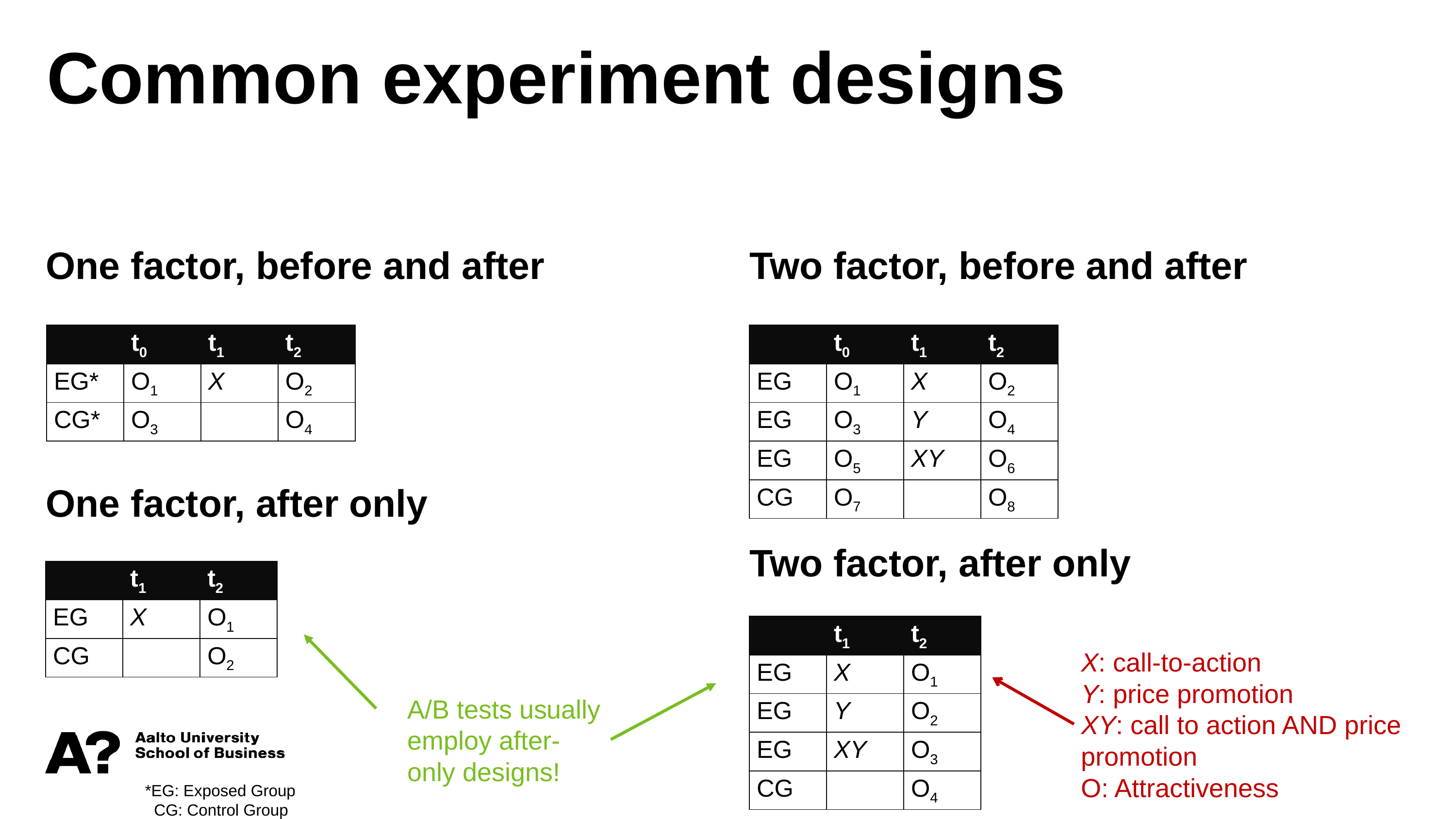

Common experiment designs
One factor, before and after

One factor, after only

Two factor, before and after

Two factor, after only

|  | t0 | t1 | t2 |
| --- | --- | --- | --- |
| EG\* | O1 | X | O2 |
| CG\* | O3 |  | O4 |
|  | t0 | t1 | t2 |
| --- | --- | --- | --- |
| EG | O1 | X | O2 |
| EG | O3 | Y | O4 |
| EG | O5 | XY | O6 |
| CG | O7 |  | O8 |
|  | t1 | t2 |
| --- | --- | --- |
| EG | X | O1 |
| CG |  | O2 |
|  | t1 | t2 |
| --- | --- | --- |
| EG | X | O1 |
| EG | Y | O2 |
| EG | XY | O3 |
| CG |  | O4 |
X: call-to-action
Y: price promotion
XY: call to action AND price promotion
O: Attractiveness
A/B tests usually employ after-only designs!
*EG: Exposed Group
  CG: Control Group